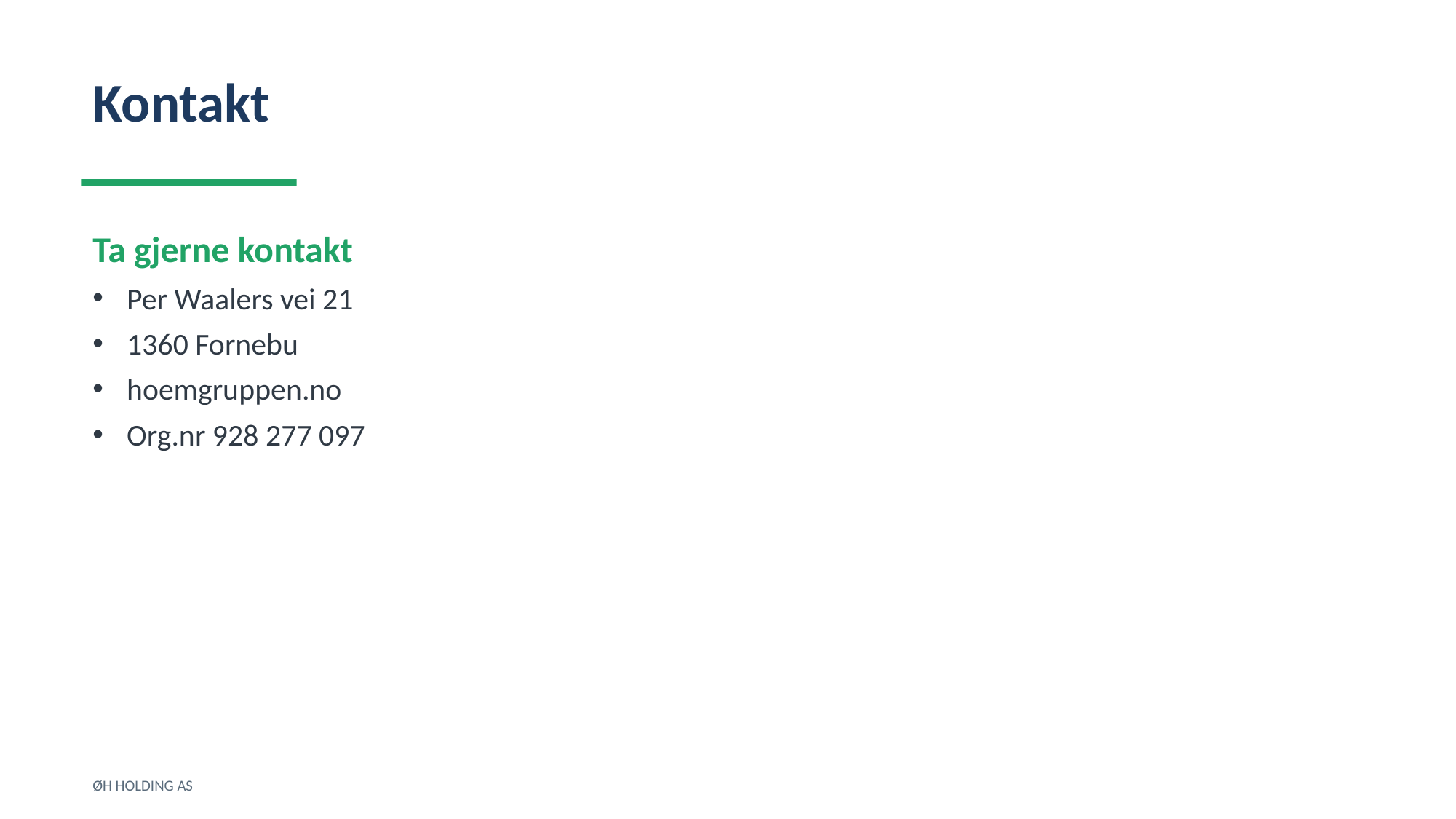

Kontakt

Ta gjerne kontakt
Per Waalers vei 21
1360 Fornebu
hoemgruppen.no
Org.nr 928 277 097
ØH HOLDING AS